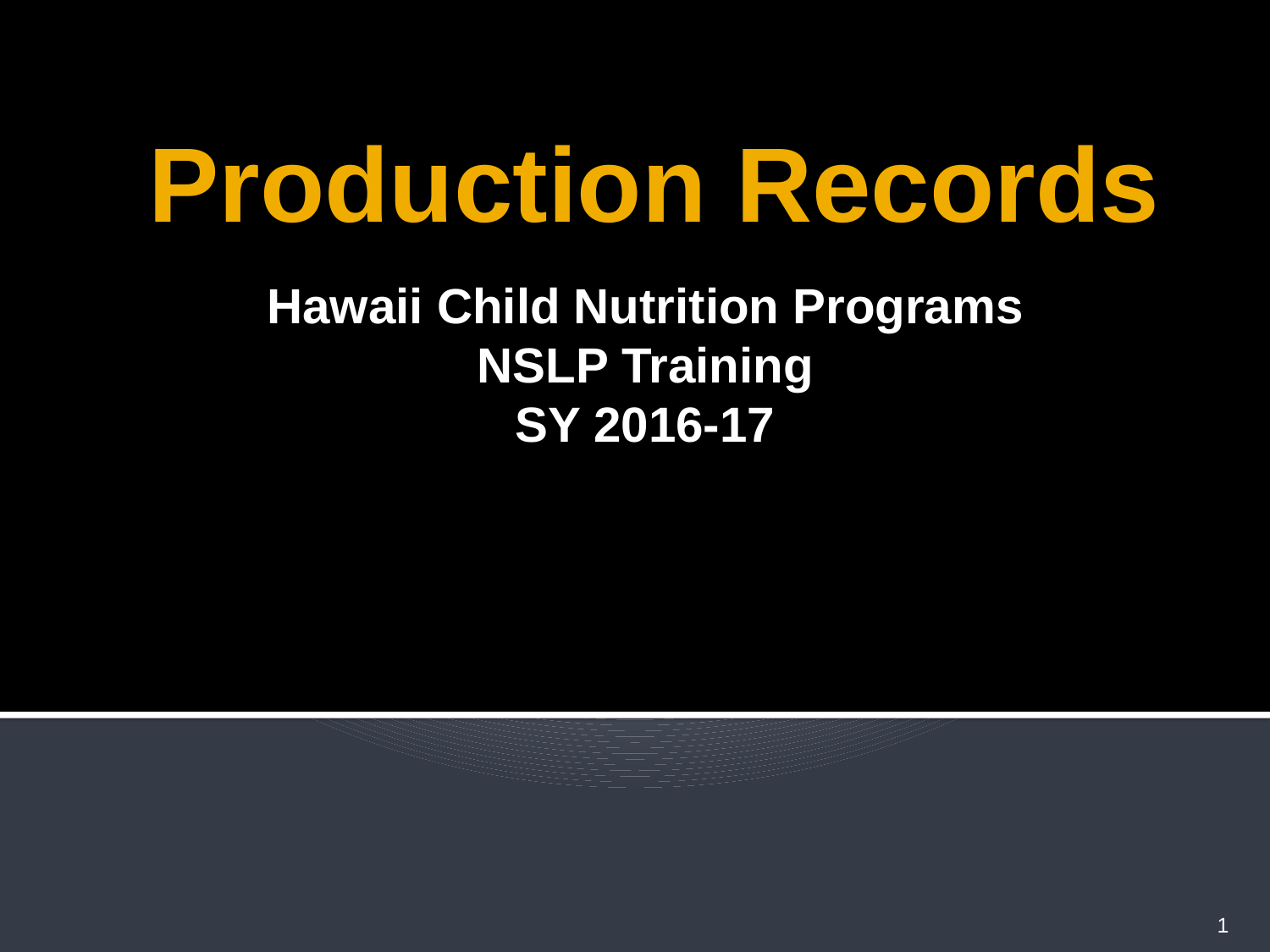

# Production Records

Hawaii Child Nutrition Programs
NSLP Training
SY 2016-17
1